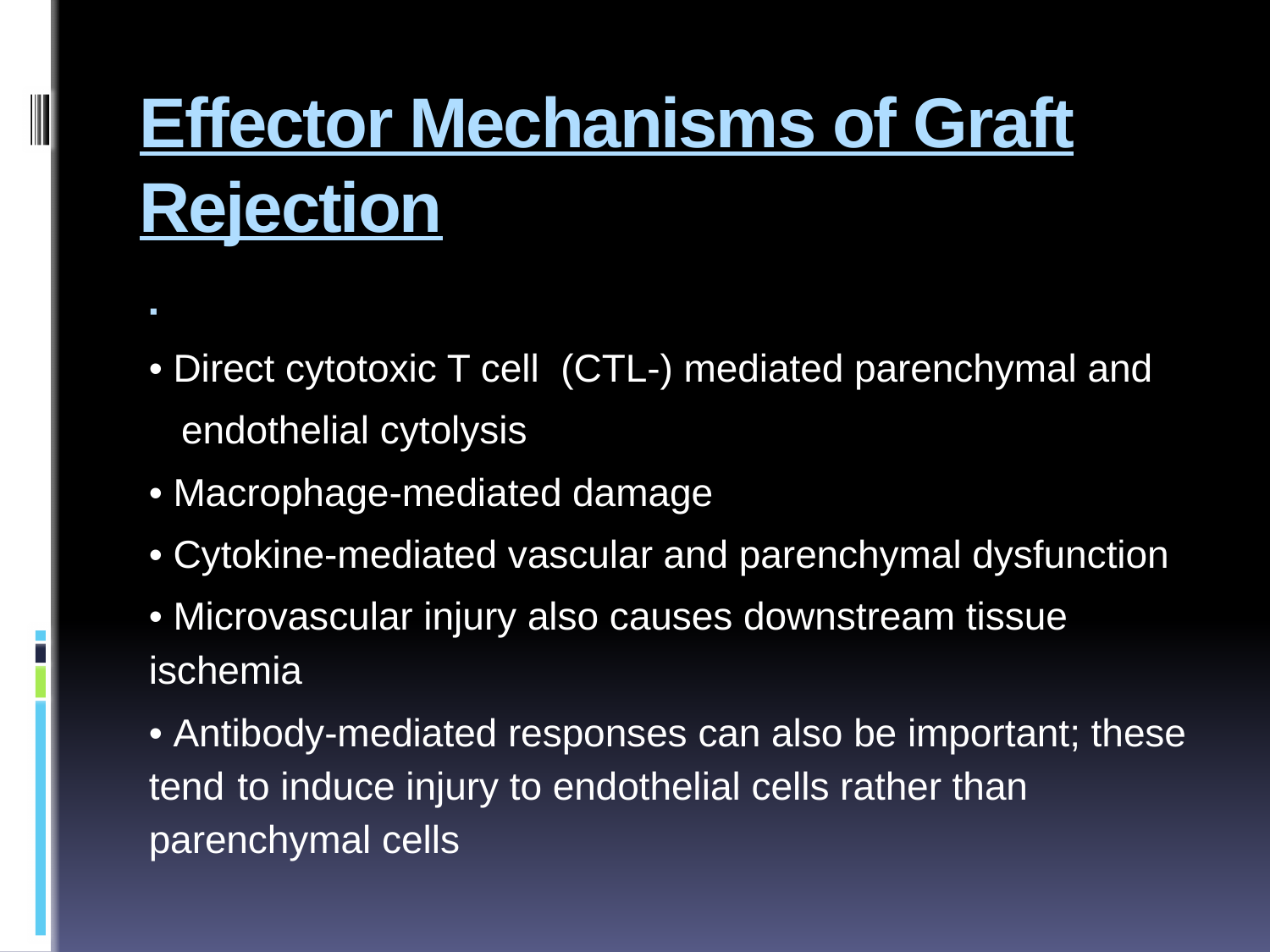

# Effector Mechanisms of Graft Rejection

• Direct cytotoxic T cell  (CTL-) mediated parenchymal and
   endothelial cytolysis
• Macrophage-mediated damage
• Cytokine-mediated vascular and parenchymal dysfunction
• Microvascular injury also causes downstream tissue ischemia
• Antibody-mediated responses can also be important; these tend  to induce injury to endothelial cells rather than parenchymal cells